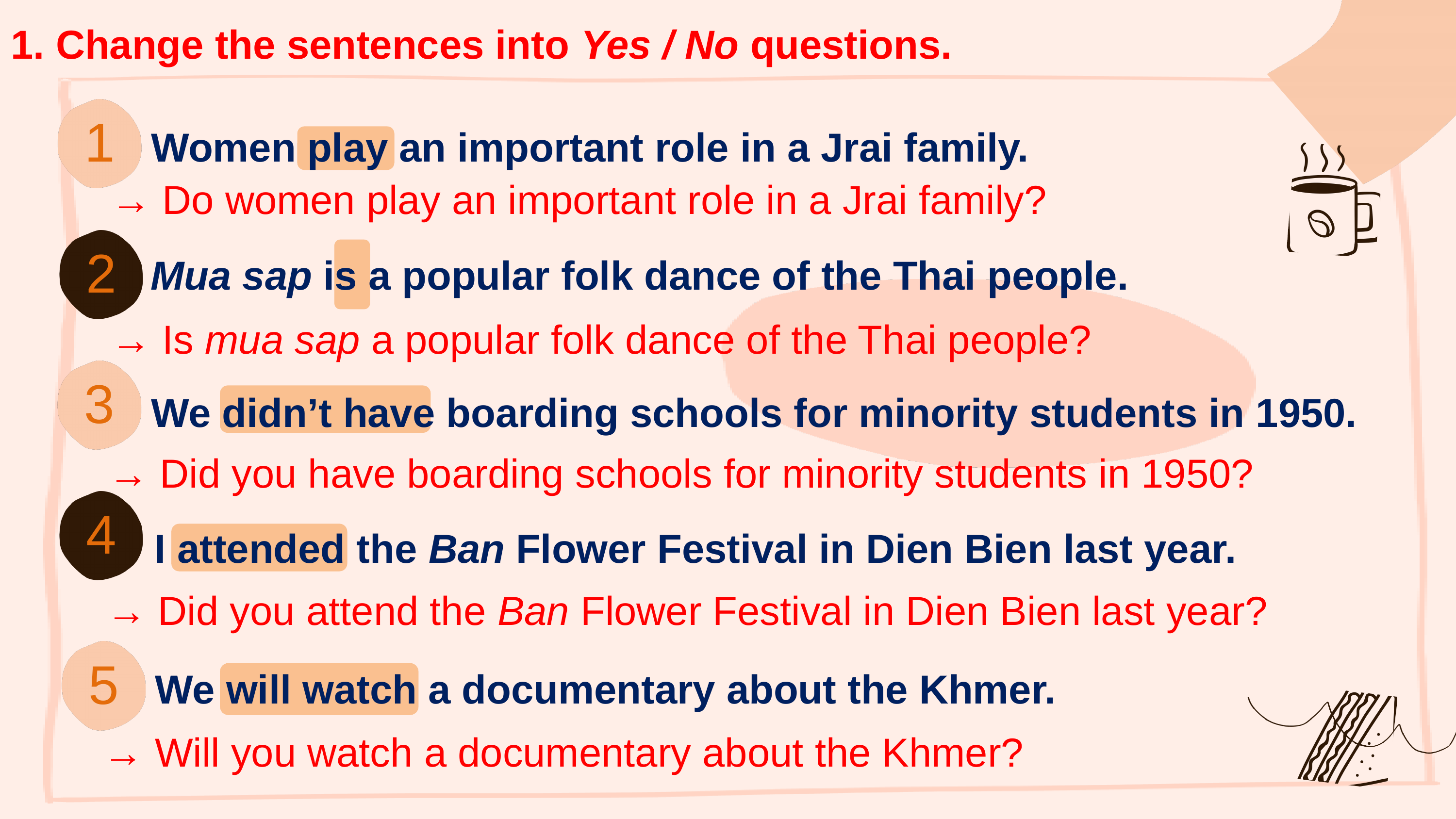

1. Change the sentences into Yes / No questions.

Women play an important role in a Jrai family.

1
→ Do women play an important role in a Jrai family?

Mua sap is a popular folk dance of the Thai people.
2
→ Is mua sap a popular folk dance of the Thai people?

We didn’t have boarding schools for minority students in 1950.

3
→ Did you have boarding schools for minority students in 1950?

I attended the Ban Flower Festival in Dien Bien last year.

4
→ Did you attend the Ban Flower Festival in Dien Bien last year?

We will watch a documentary about the Khmer.

5

→ Will you watch a documentary about the Khmer?